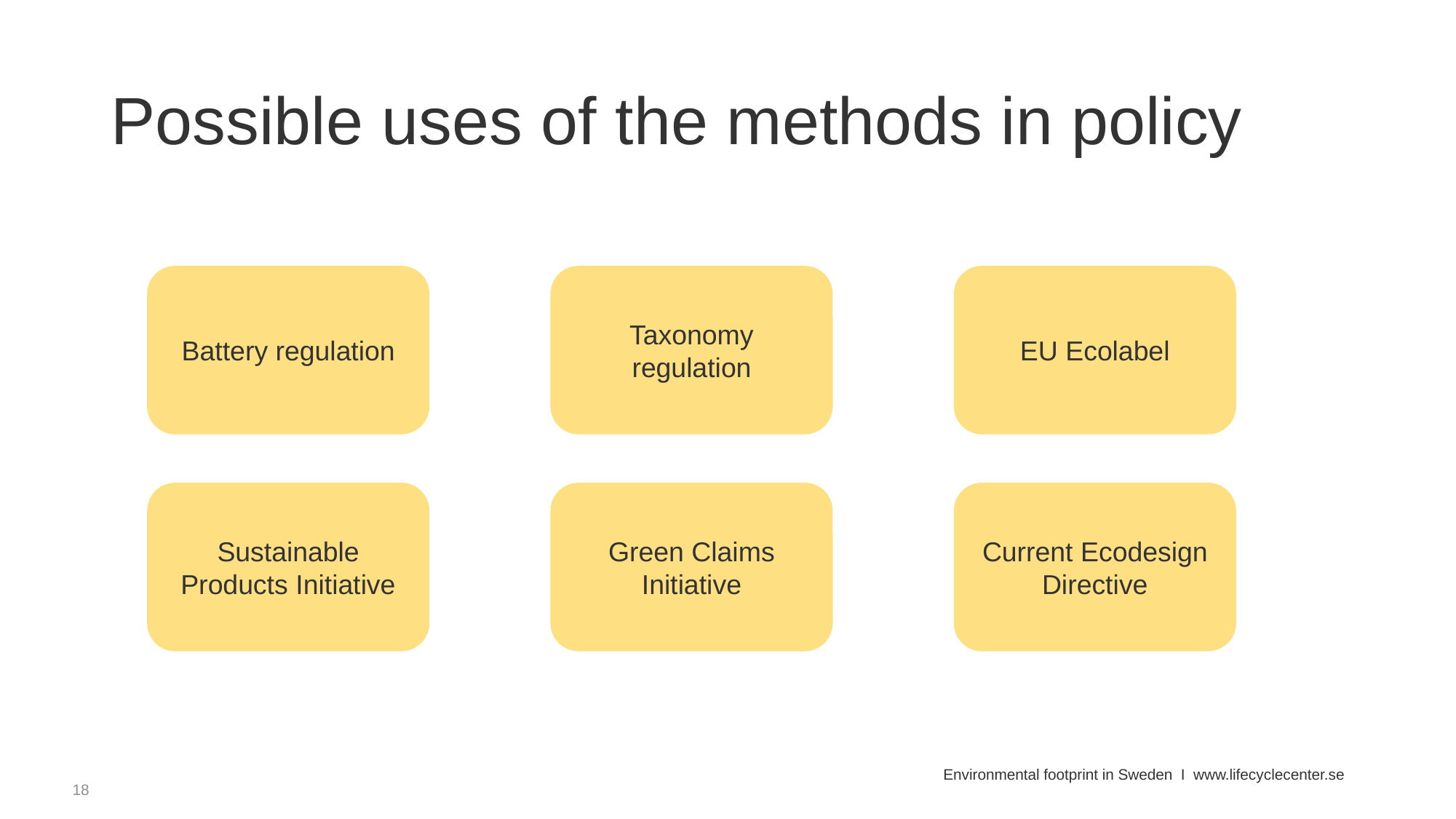

# Possible uses of the methods in policy
EU Ecolabel
Taxonomy regulation
Battery regulation
Sustainable Products Initiative
Green Claims Initiative
Current Ecodesign Directive
18
Environmental footprint in Sweden  I  www.lifecyclecenter.se